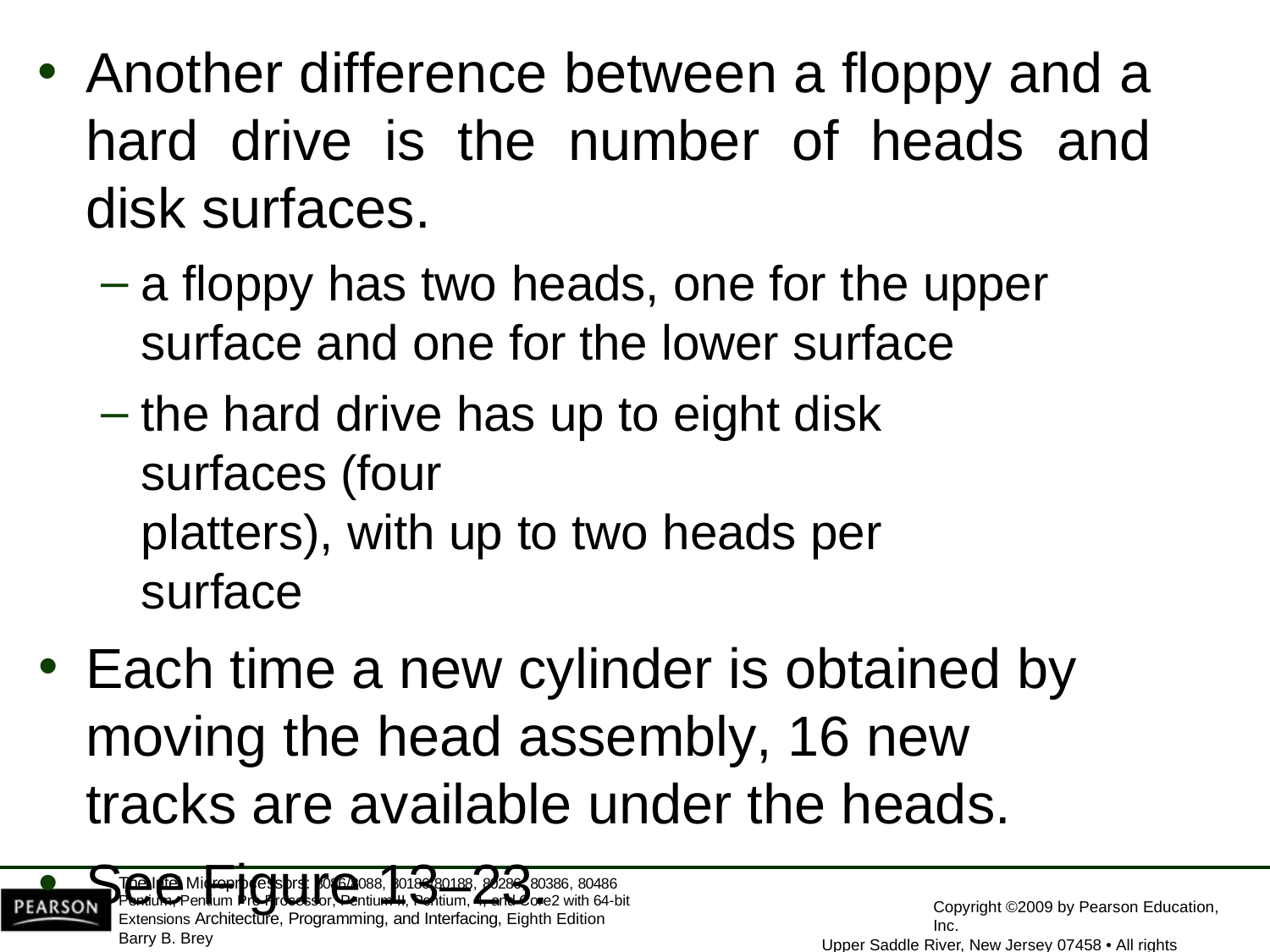

Another difference between a floppy and a hard drive is the number of heads and disk surfaces.
a floppy has two heads, one for the upper surface and one for the lower surface

the hard drive has up to eight disk surfaces (four
platters), with up to two heads per surface

Each time a new cylinder is obtained by moving the head assembly, 16 new tracks are available under the heads.

See Figure 13–23.
The Intel Microprocessors: 8086/8088, 80186/80188, 80286, 80386, 80486 Pentium, Pentium Pro Processor, Pentium II, Pentium, 4, and Core2 with 64-bit Extensions Architecture, Programming, and Interfacing, Eighth Edition
Barry B. Brey

Copyright ©2009 by Pearson Education, Inc.
Upper Saddle River, New Jersey 07458 • All rights reserved.